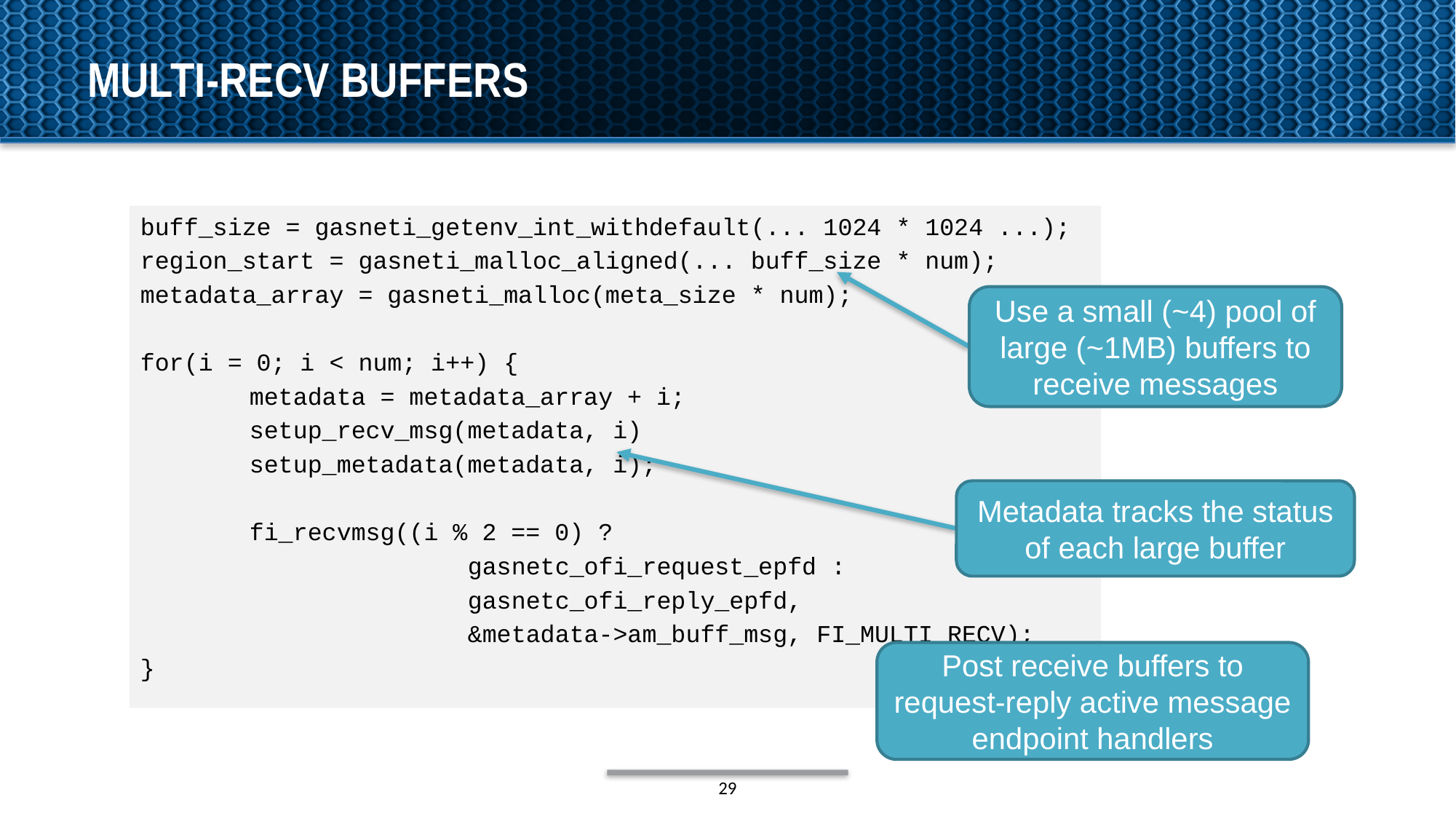

# multi-recv buffers
buff_size = gasneti_getenv_int_withdefault(... 1024 * 1024 ...);
region_start = gasneti_malloc_aligned(... buff_size * num);
metadata_array = gasneti_malloc(meta_size * num);

for(i = 0; i < num; i++) {
	metadata = metadata_array + i;
	setup_recv_msg(metadata, i)
	setup_metadata(metadata, i);

	fi_recvmsg((i % 2 == 0) ?
			gasnetc_ofi_request_epfd :
			gasnetc_ofi_reply_epfd,
			&metadata->am_buff_msg, FI_MULTI_RECV);
}
Use a small (~4) pool of large (~1MB) buffers to receive messages
Metadata tracks the status of each large buffer
Post receive buffers to request-reply active message endpoint handlers
29